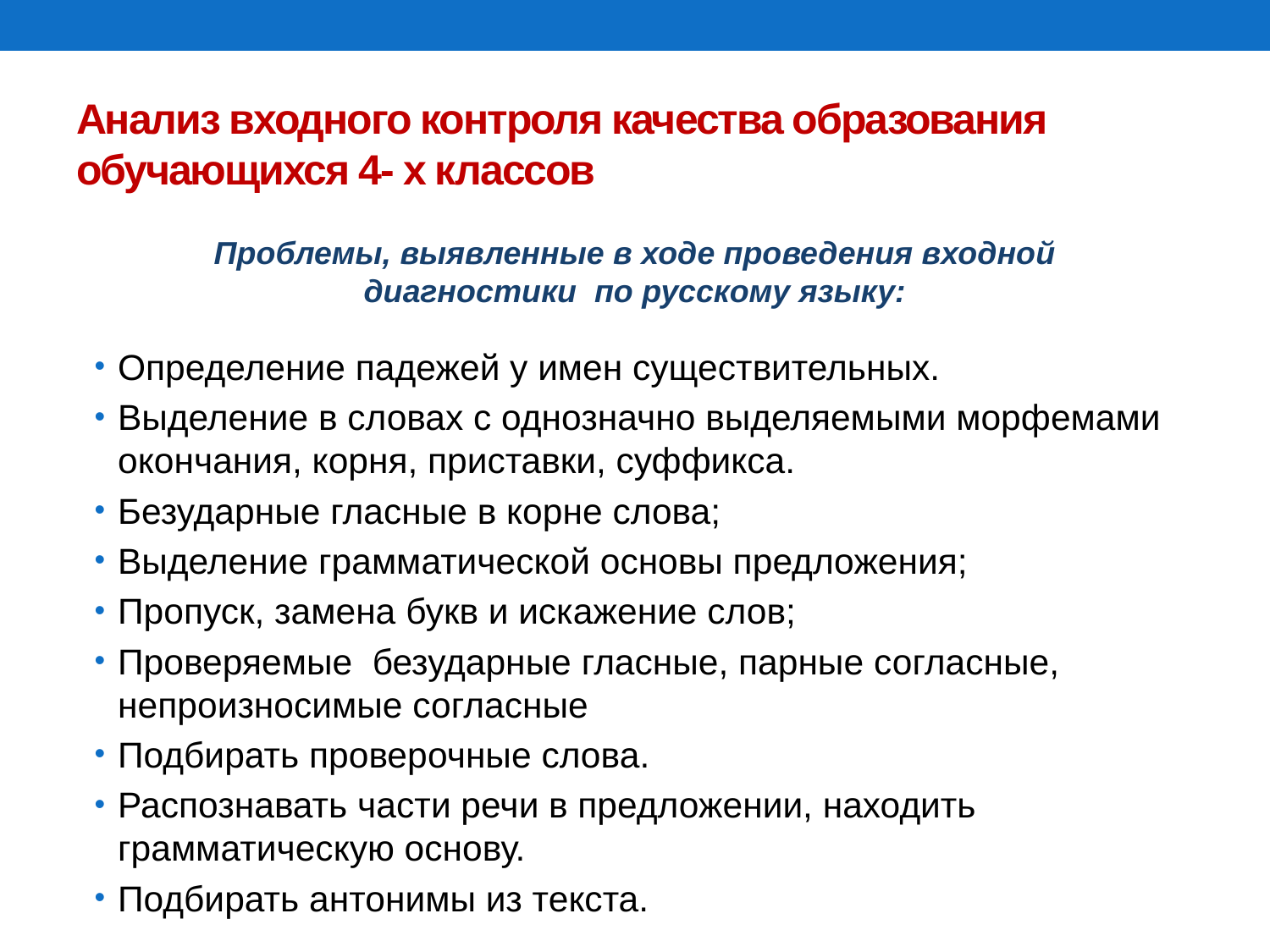

# Анализ входного контроля качества образования обучающихся 4- х классов
Проблемы, выявленные в ходе проведения входной диагностики  по русскому языку:
Определение падежей у имен существительных.
Выделение в словах с однозначно выделяемыми морфемами окончания, корня, приставки, суффикса.
Безударные гласные в корне слова;
Выделение грамматической основы предложения;
Пропуск, замена букв и искажение слов;
Проверяемые  безударные гласные, парные согласные, непроизносимые согласные
Подбирать проверочные слова.
Распознавать части речи в предложении, находить грамматическую основу.
Подбирать антонимы из текста.